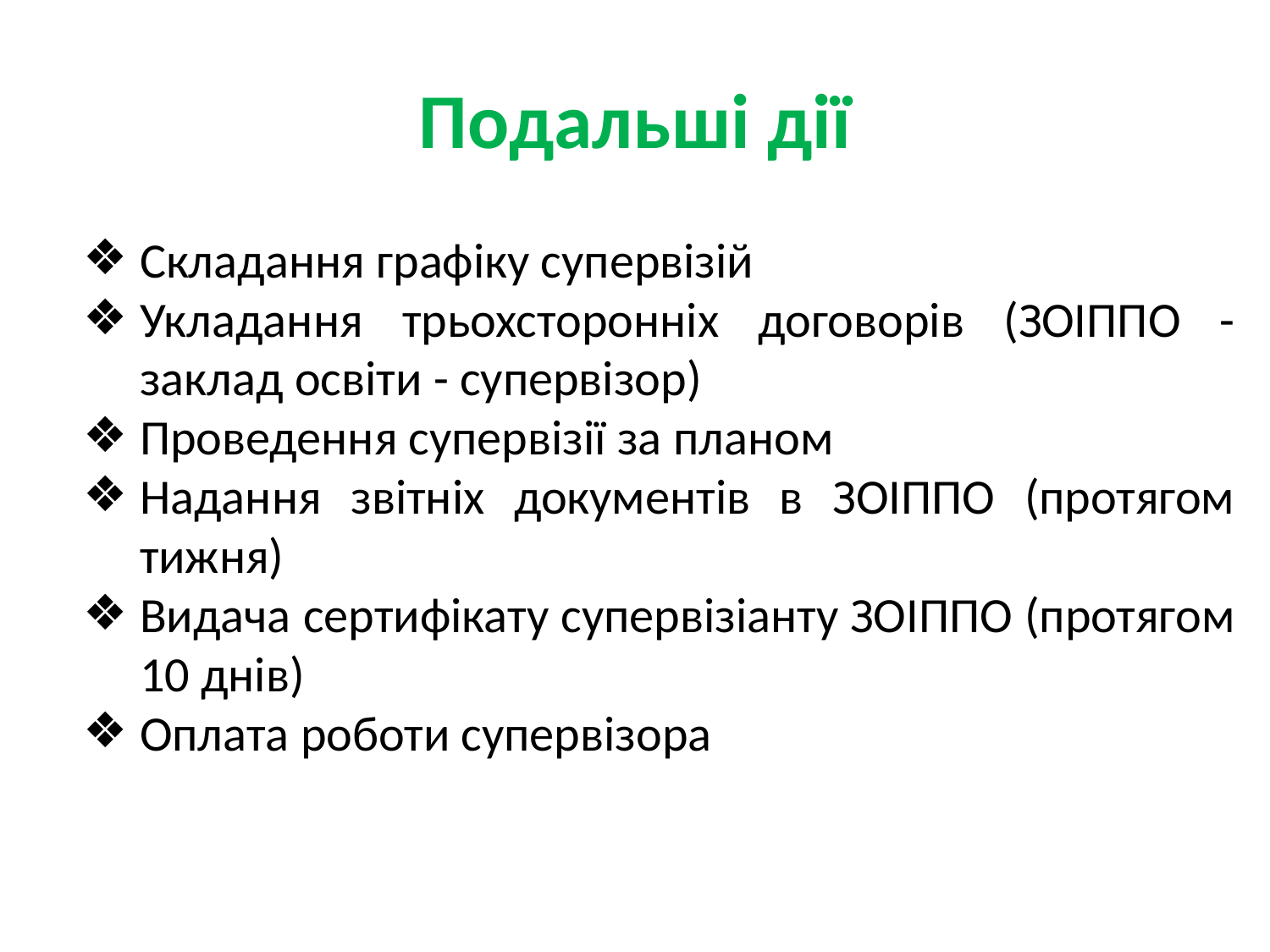

# Подальші дії
Складання графіку супервізій
Укладання трьохсторонніх договорів (ЗОІППО - заклад освіти - супервізор)
Проведення супервізії за планом
Надання звітніх документів в ЗОІППО (протягом тижня)
Видача сертифікату супервізіанту ЗОІППО (протягом 10 днів)
Оплата роботи супервізора